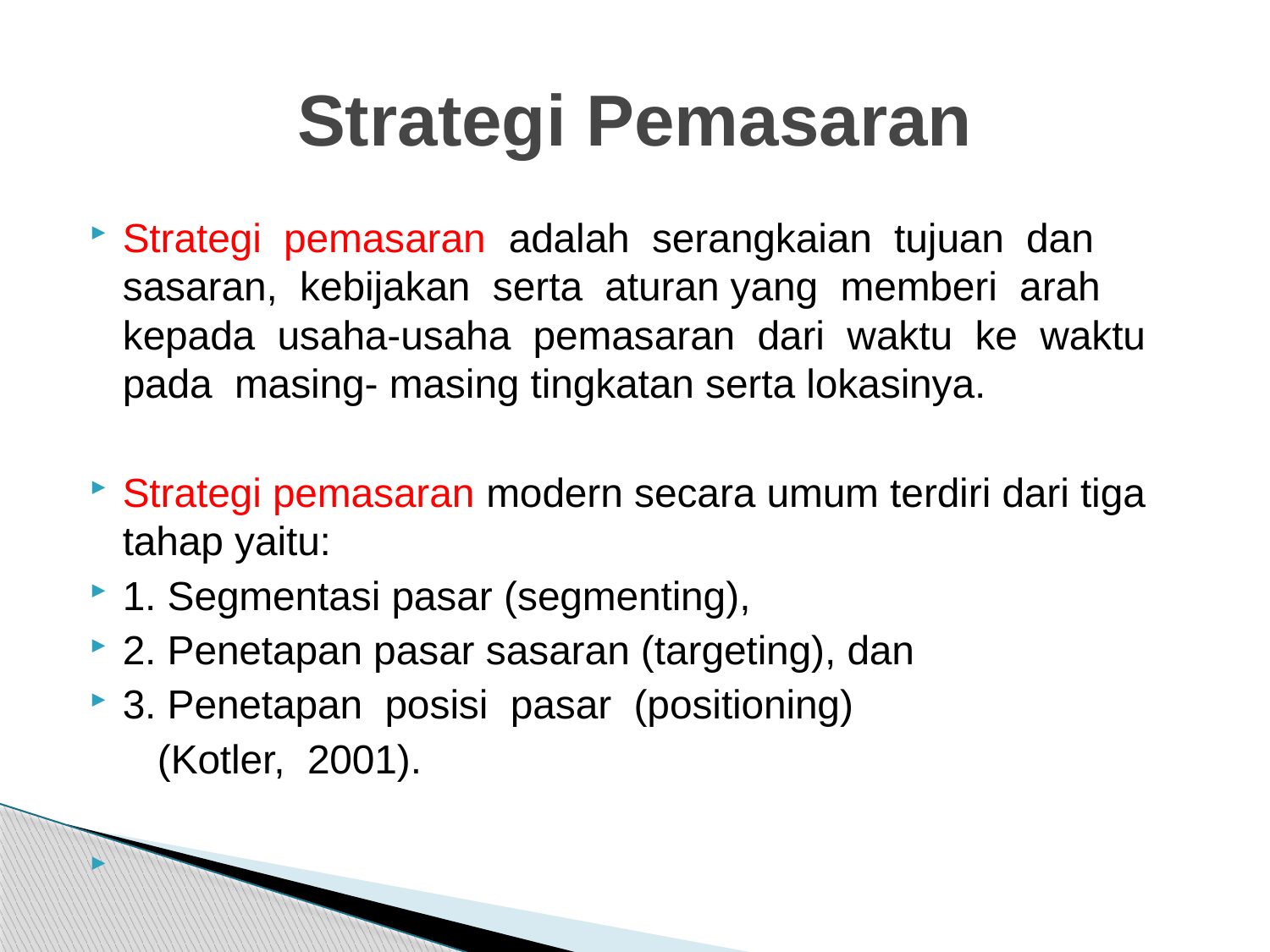

# Strategi Pemasaran
Strategi  pemasaran  adalah  serangkaian  tujuan  dan  sasaran,  kebijakan  serta  aturan yang  memberi  arah  kepada  usaha-usaha  pemasaran  dari  waktu  ke  waktu  pada  masing- masing tingkatan serta lokasinya.

Strategi pemasaran modern secara umum terdiri dari tiga tahap yaitu:
1. Segmentasi pasar (segmenting),
2. Penetapan pasar sasaran (targeting), dan
3. Penetapan  posisi  pasar  (positioning)
      (Kotler,  2001).